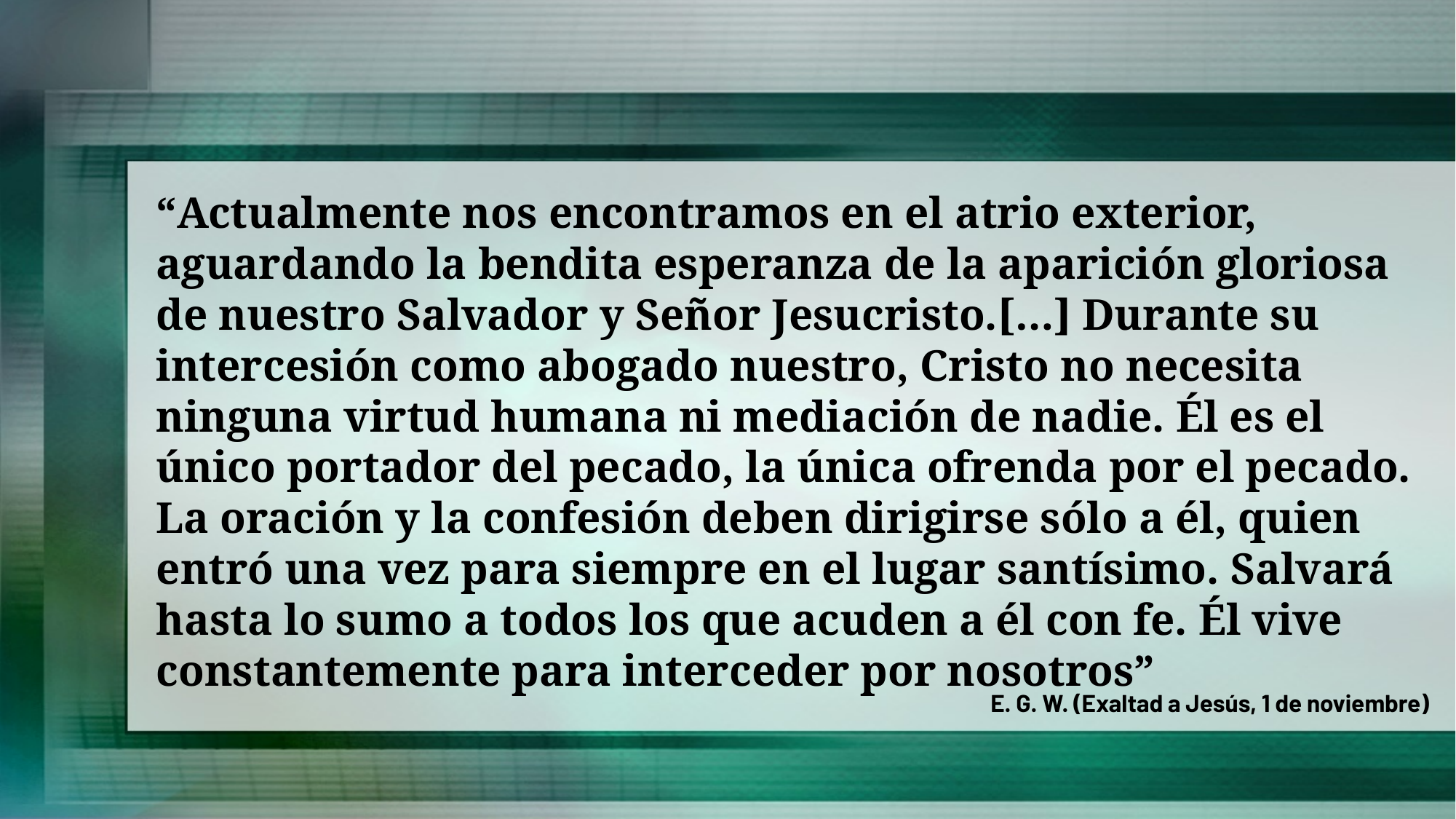

“Actualmente nos encontramos en el atrio exterior, aguardando la bendita esperanza de la aparición gloriosa de nuestro Salvador y Señor Jesucristo.[…] Durante su intercesión como abogado nuestro, Cristo no necesita ninguna virtud humana ni mediación de nadie. Él es el único portador del pecado, la única ofrenda por el pecado. La oración y la confesión deben dirigirse sólo a él, quien entró una vez para siempre en el lugar santísimo. Salvará hasta lo sumo a todos los que acuden a él con fe. Él vive constantemente para interceder por nosotros”
E. G. W. (Exaltad a Jesús, 1 de noviembre)